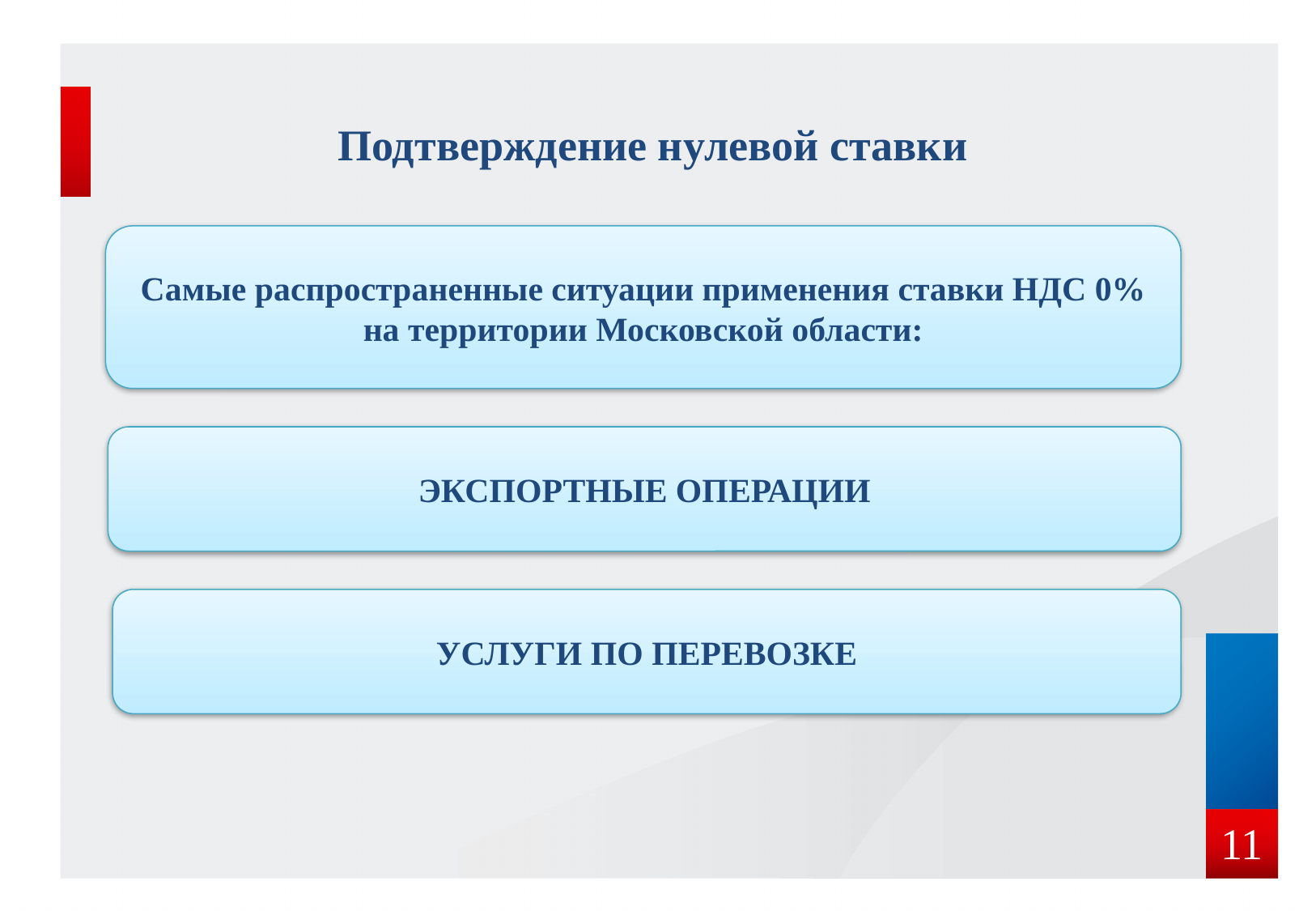

Подтверждение нулевой ставки
Самые распространенные ситуации применения ставки НДС 0% на территории Московской области:
ЭКСПОРТНЫЕ ОПЕРАЦИИ
УСЛУГИ ПО ПЕРЕВОЗКЕ
 11